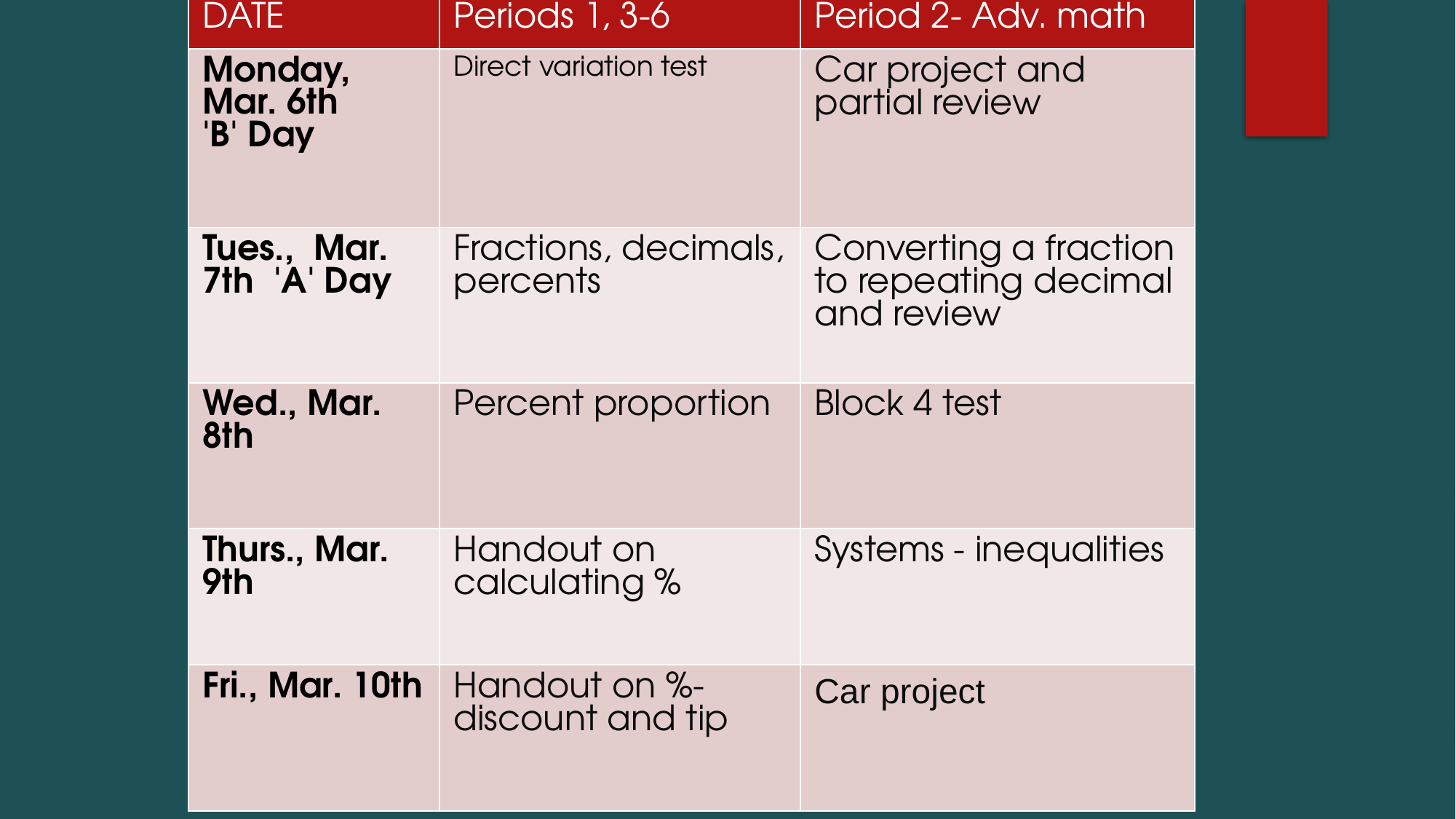

| DATE | Periods 1, 3-6 | Period 2- Adv. math |
| --- | --- | --- |
| Monday, Mar. 6th 'B' Day | Direct variation test | Car project and partial review |
| Tues.,  Mar. 7th  'A' Day | Fractions, decimals, percents | Converting a fraction to repeating decimal and review |
| Wed., Mar.  8th | Percent proportion | Block 4 test |
| Thurs., Mar.  9th | Handout on calculating % | Systems - inequalities |
| Fri., Mar. 10th | Handout on %- discount and tip | Car project |